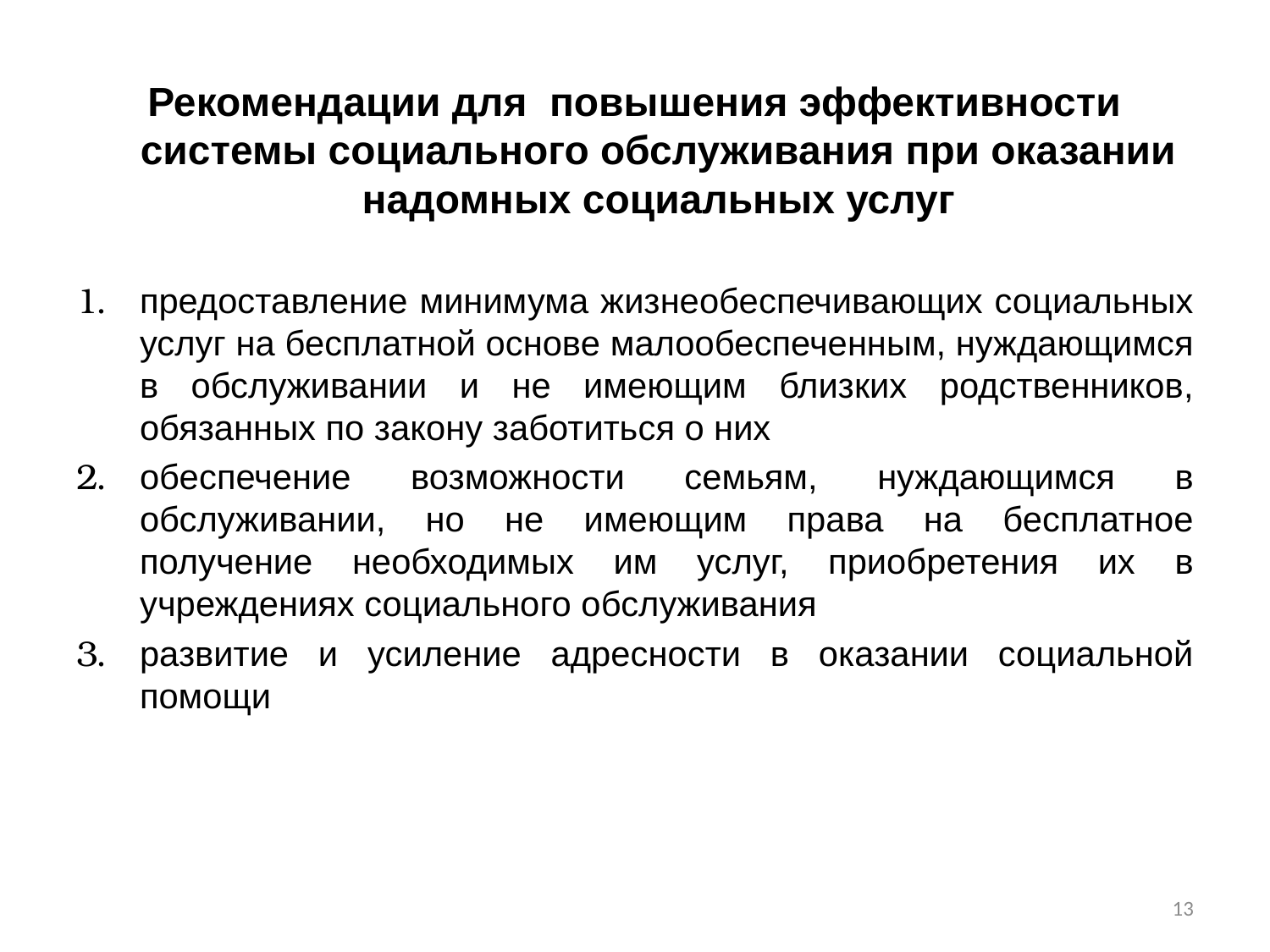

Рекомендации для  повышения эффективности системы социального обслуживания при оказании надомных социальных услуг

предоставление минимума жизнеобеспечивающих социальных услуг на бесплатной основе малообеспеченным, нуждающимся в обслуживании и не имеющим близких родственников, обязанных по закону заботиться о них
обеспечение возможности семьям, нуждающимся в обслуживании, но не имеющим права на бесплатное получение необходимых им услуг, приобретения их в учреждениях социального обслуживания
развитие и усиление адресности в оказании социальной помощи
13